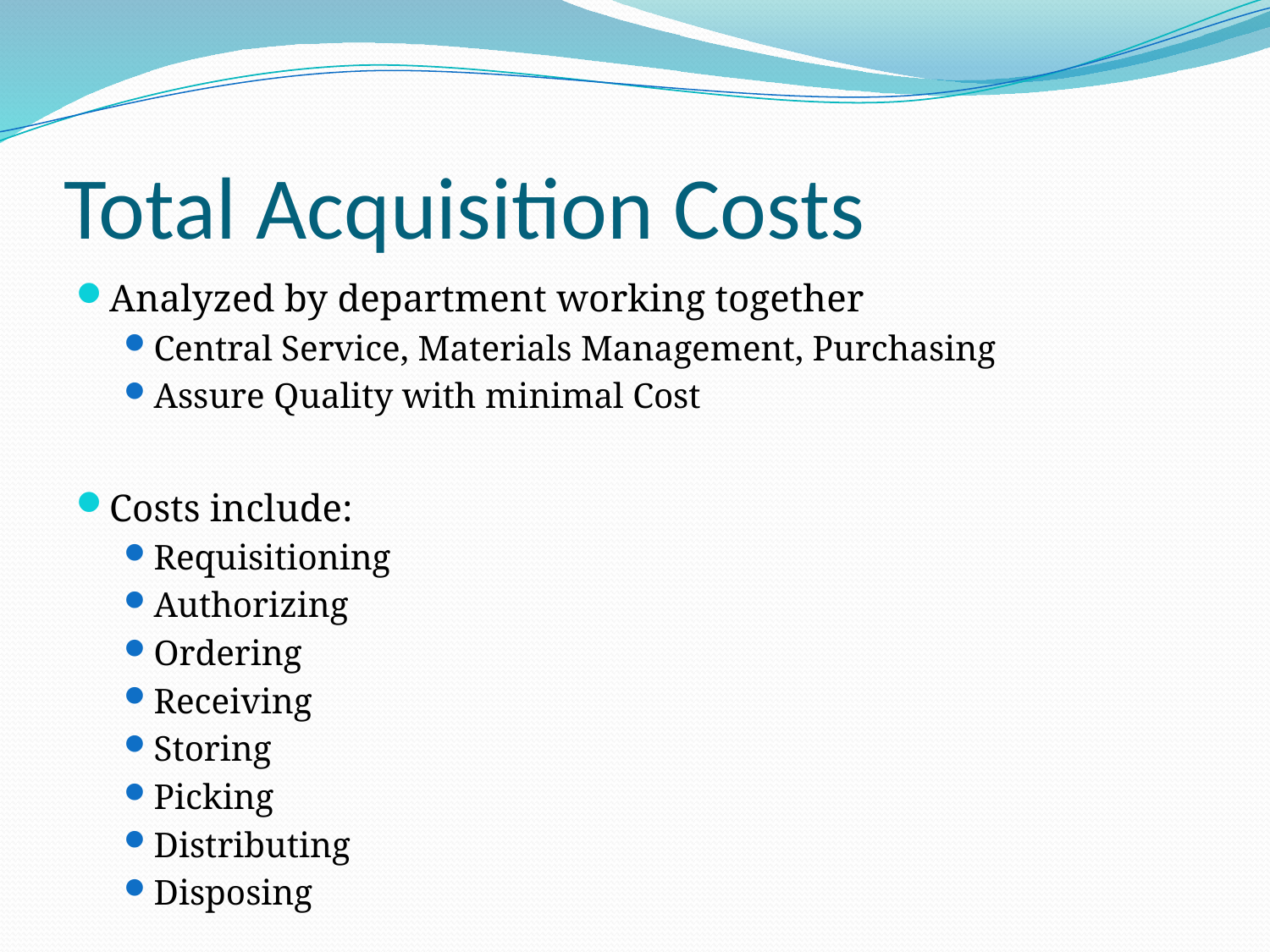

# Total Acquisition Costs
Analyzed by department working together
Central Service, Materials Management, Purchasing
Assure Quality with minimal Cost

Costs include:
Requisitioning
Authorizing
Ordering
Receiving
Storing
Picking
Distributing
Disposing